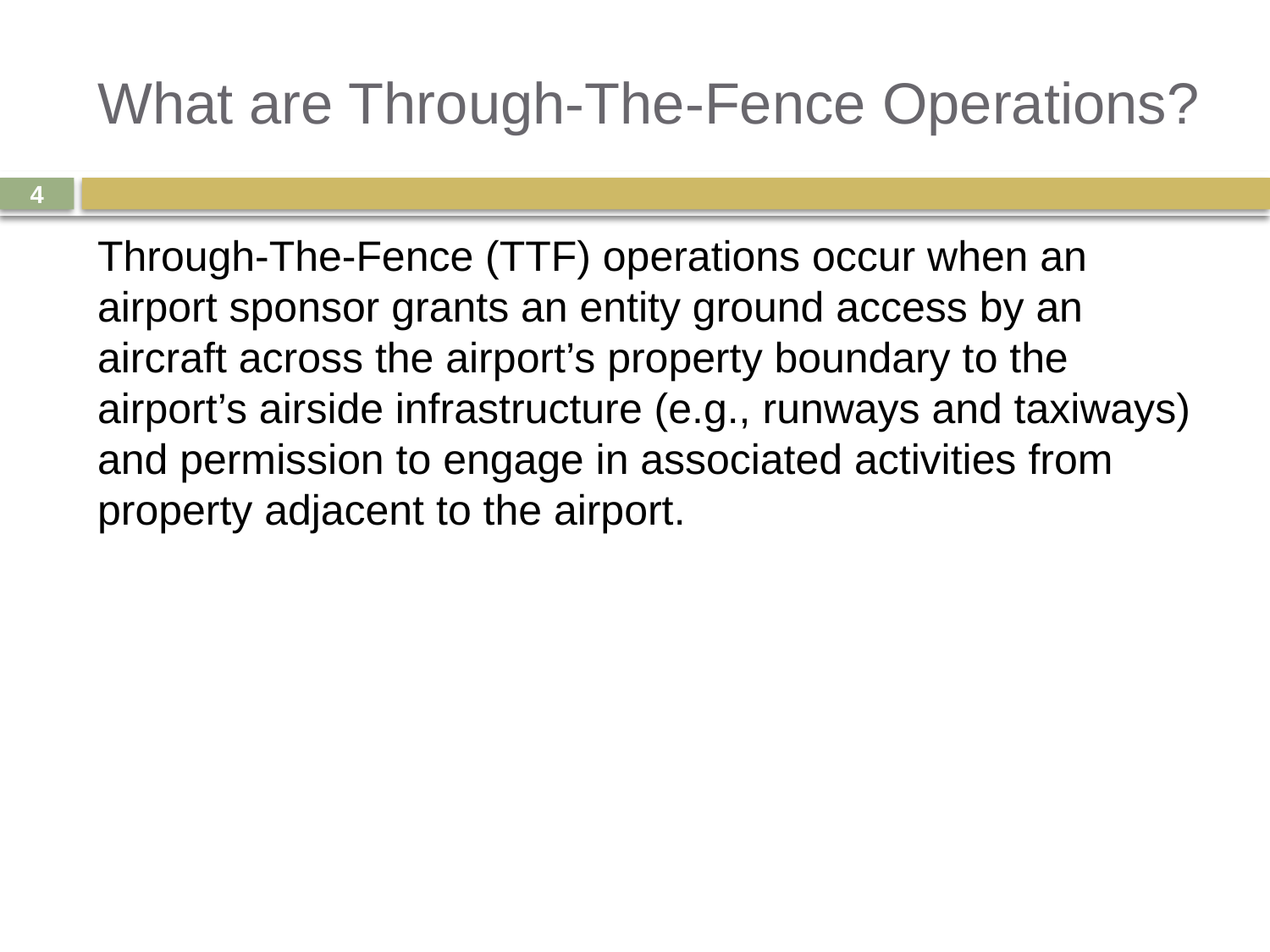

# What are Through-The-Fence Operations?
4
Through-The-Fence (TTF) operations occur when an airport sponsor grants an entity ground access by an aircraft across the airport’s property boundary to the airport’s airside infrastructure (e.g., runways and taxiways) and permission to engage in associated activities from property adjacent to the airport.